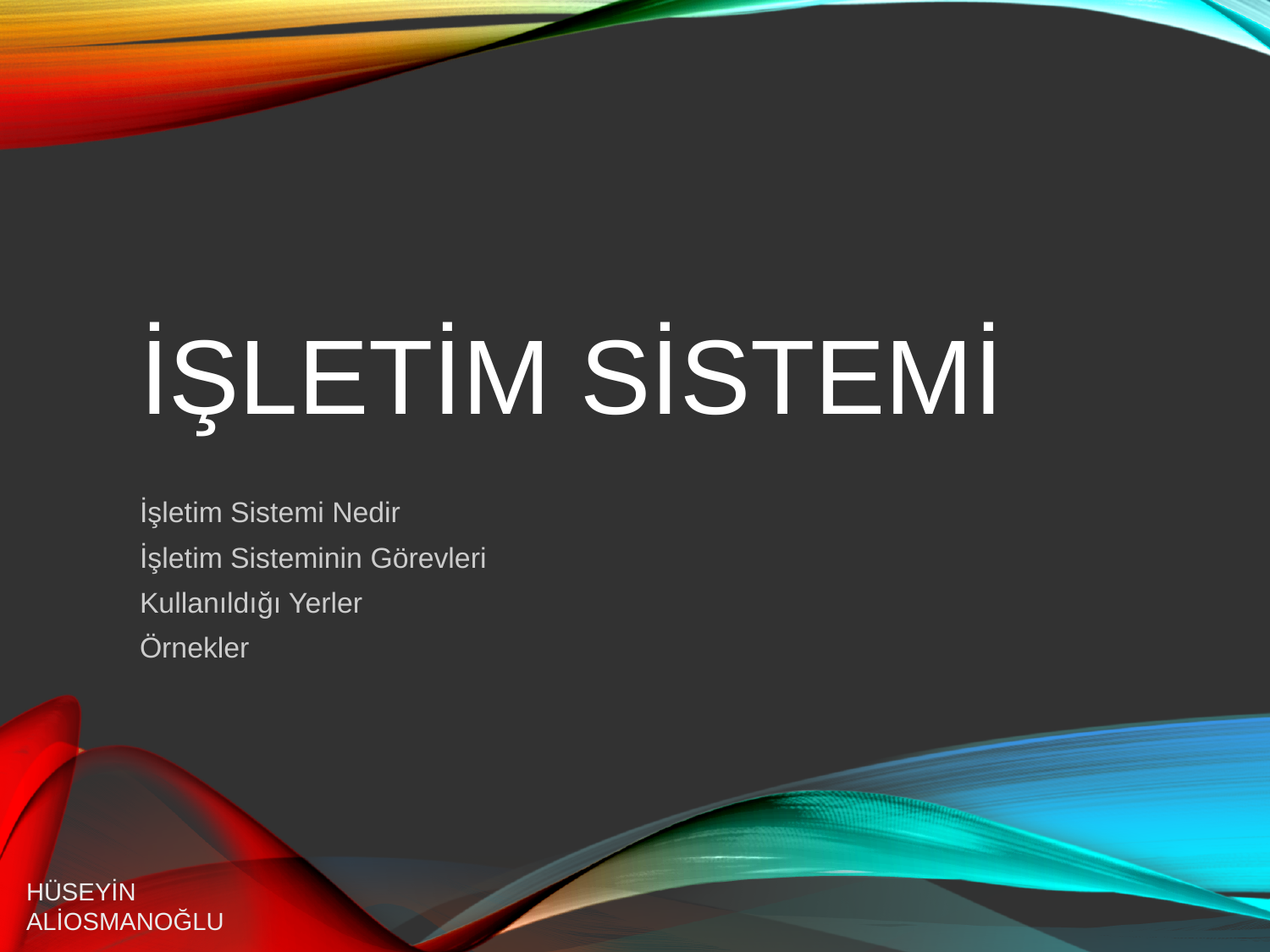

# İŞLETİM SİSTEMİ
İşletim Sistemi Nedir
İşletim Sisteminin Görevleri
Kullanıldığı Yerler
Örnekler
HÜSEYİN ALİOSMANOĞLU